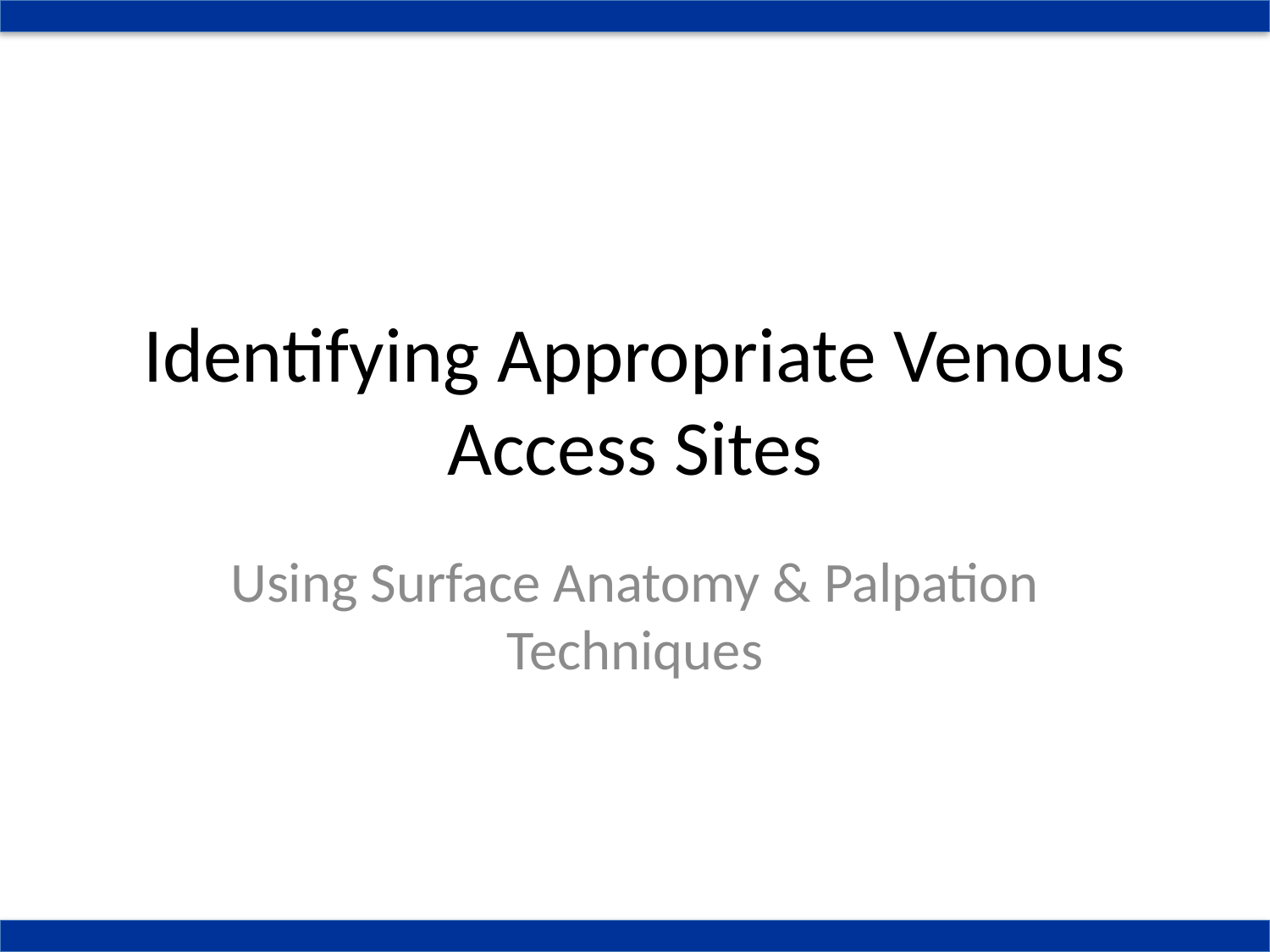

# Identifying Appropriate Venous Access Sites
Using Surface Anatomy & Palpation Techniques